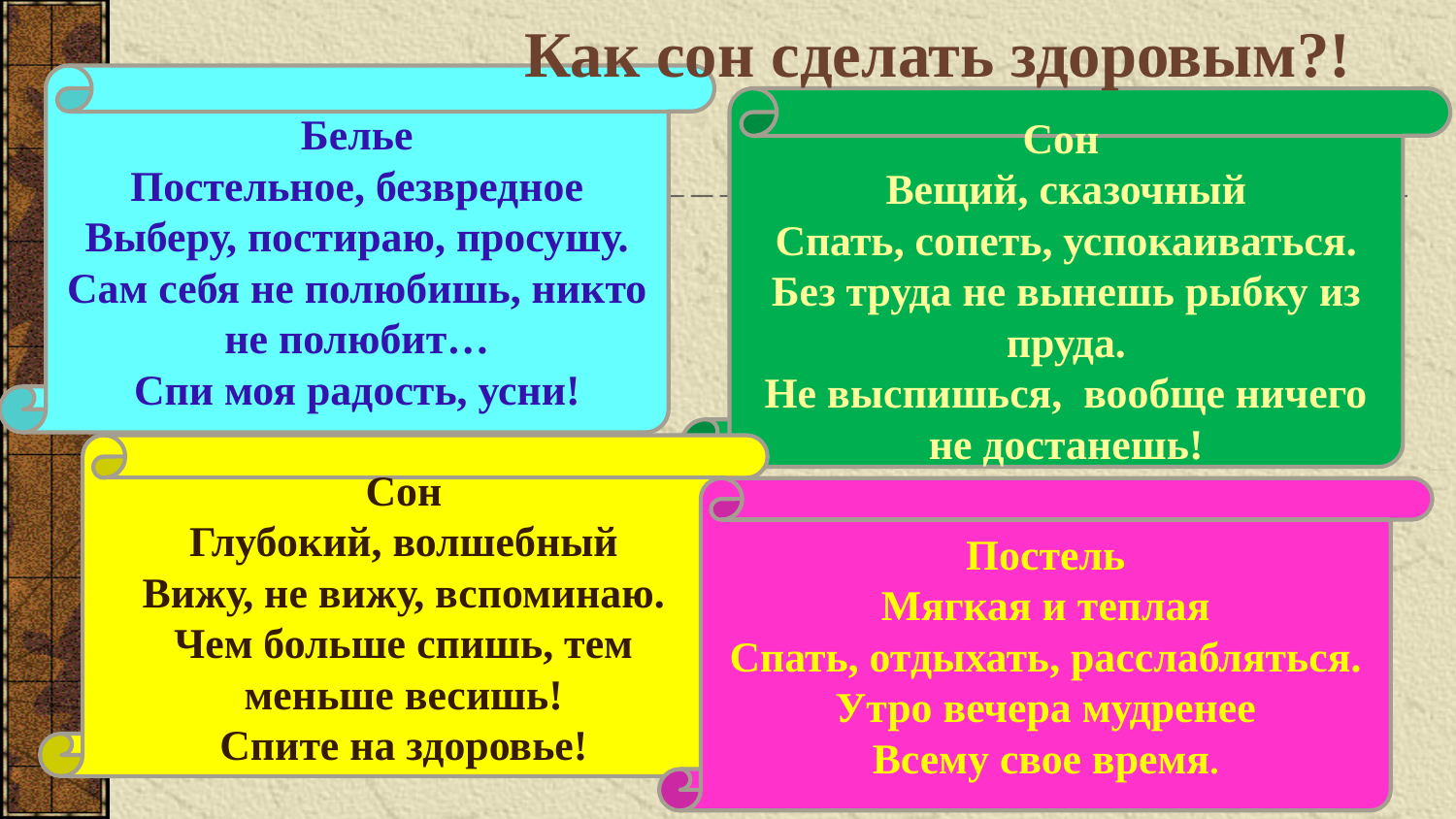

Как сон сделать здоровым?!
Белье
Постельное, безвредное
Выберу, постираю, просушу.
Сам себя не полюбишь, никто не полюбит…
Спи моя радость, усни!
Сон
Вещий, сказочный
Спать, сопеть, успокаиваться.
Без труда не вынешь рыбку из пруда.
Не выспишься,  вообще ничего не достанешь!
Сон
Глубокий, волшебный
Вижу, не вижу, вспоминаю.
Чем больше спишь, тем меньше весишь!
Спите на здоровье!
Постель
Мягкая и теплая
Спать, отдыхать, расслабляться.
Утро вечера мудренее
Всему свое время.